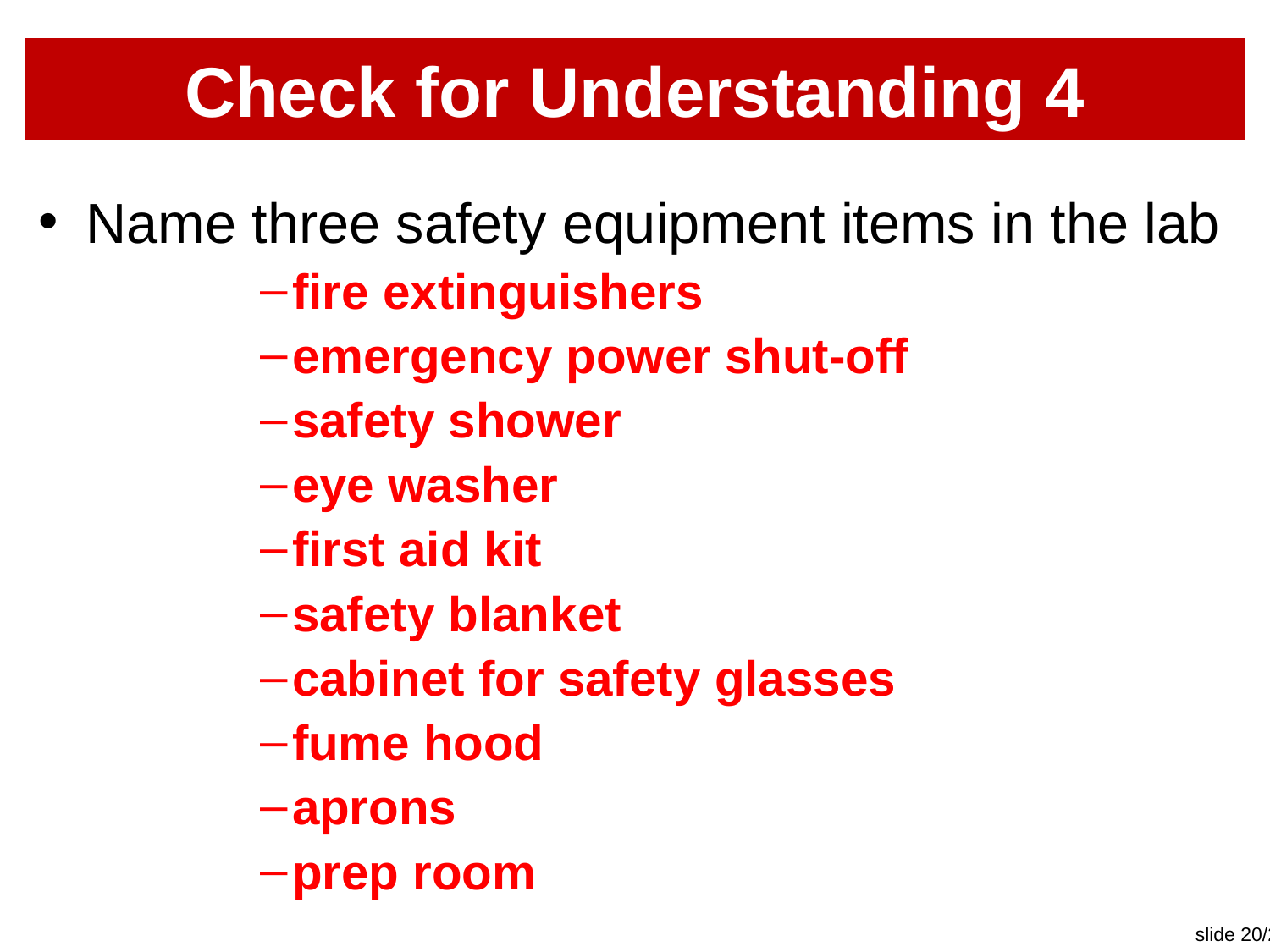

# Check for Understanding 4
Name three safety equipment items in the lab
fire extinguishers
emergency power shut-off
safety shower
eye washer
first aid kit
safety blanket
cabinet for safety glasses
fume hood
aprons
prep room